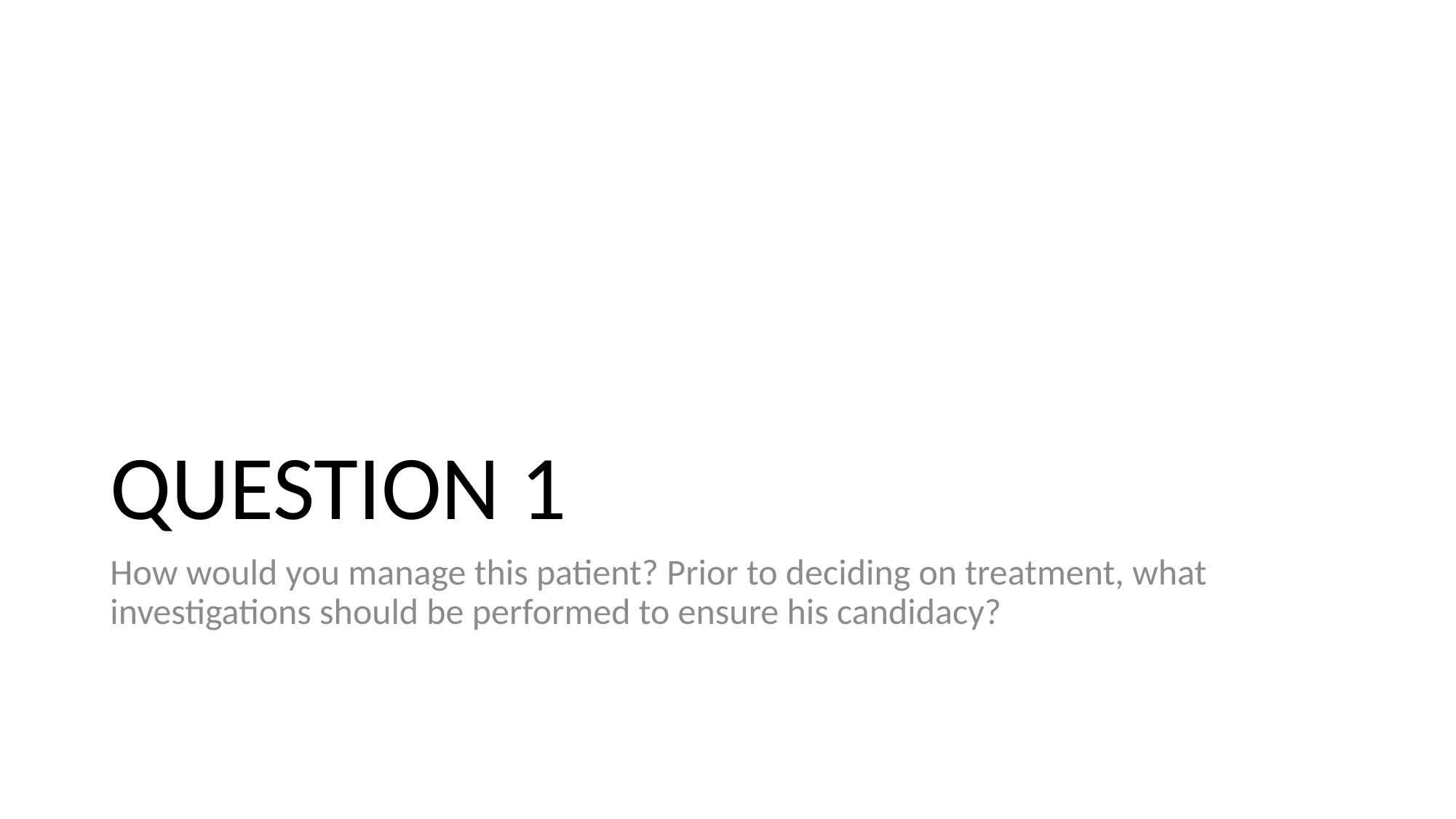

# QUESTION 1
How would you manage this patient? Prior to deciding on treatment, what investigations should be performed to ensure his candidacy?